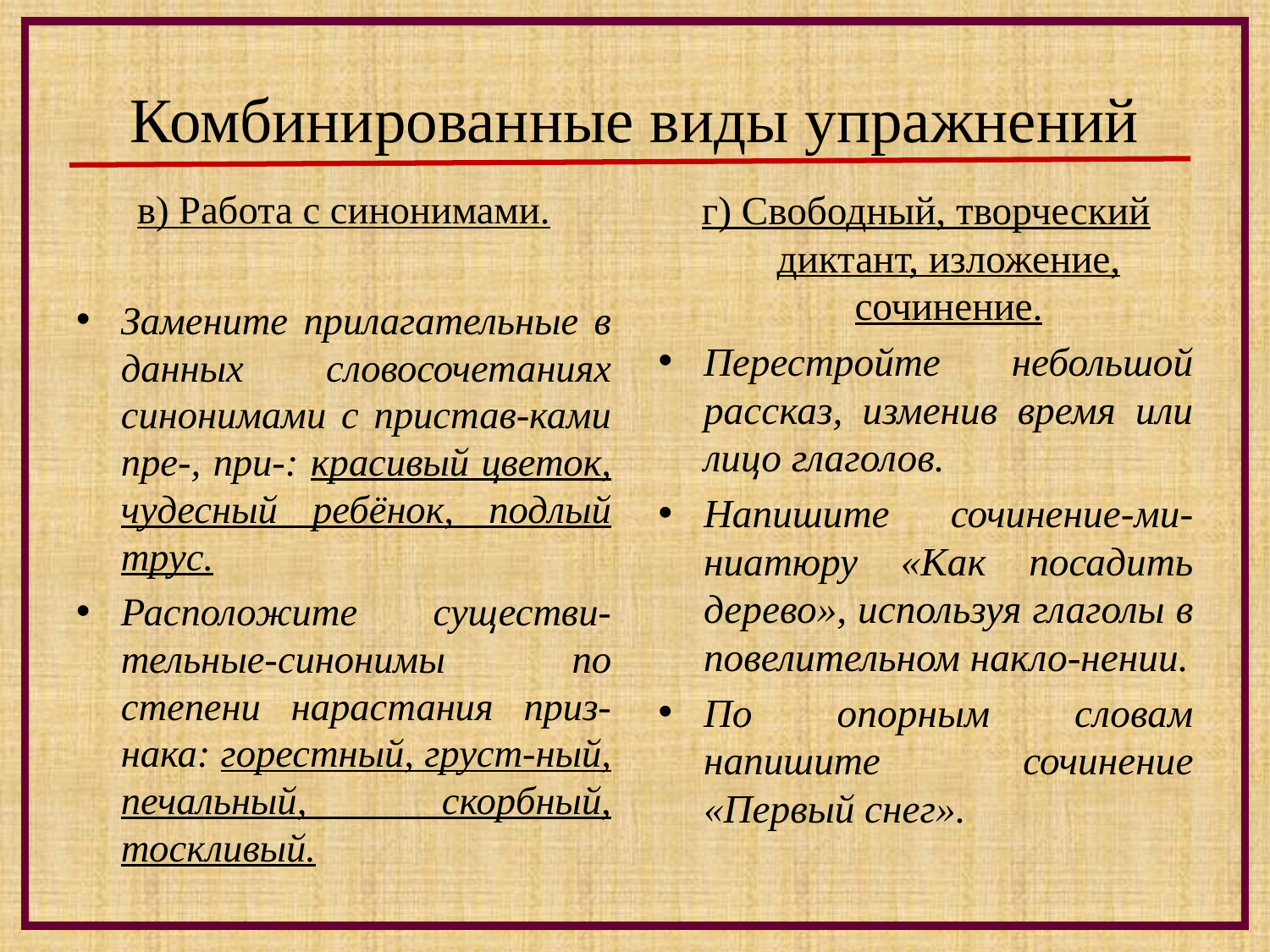

# Комбинированные виды упражнений

в) Работа с синонимами.

Замените прилагательные в данных словосочетаниях синонимами с пристав-ками пре-, при-: красивый цветок, чудесный ребёнок, подлый трус.
Расположите существи-тельные-синонимы по степени нарастания приз-нака: горестный, груст-ный, печальный, скорбный, тоскливый.
г) Свободный, творческий диктант, изложение, сочинение.
Перестройте небольшой рассказ, изменив время или лицо глаголов.
Напишите сочинение-ми-ниатюру «Как посадить дерево», используя глаголы в повелительном накло-нении.
По опорным словам напишите сочинение «Первый снег».